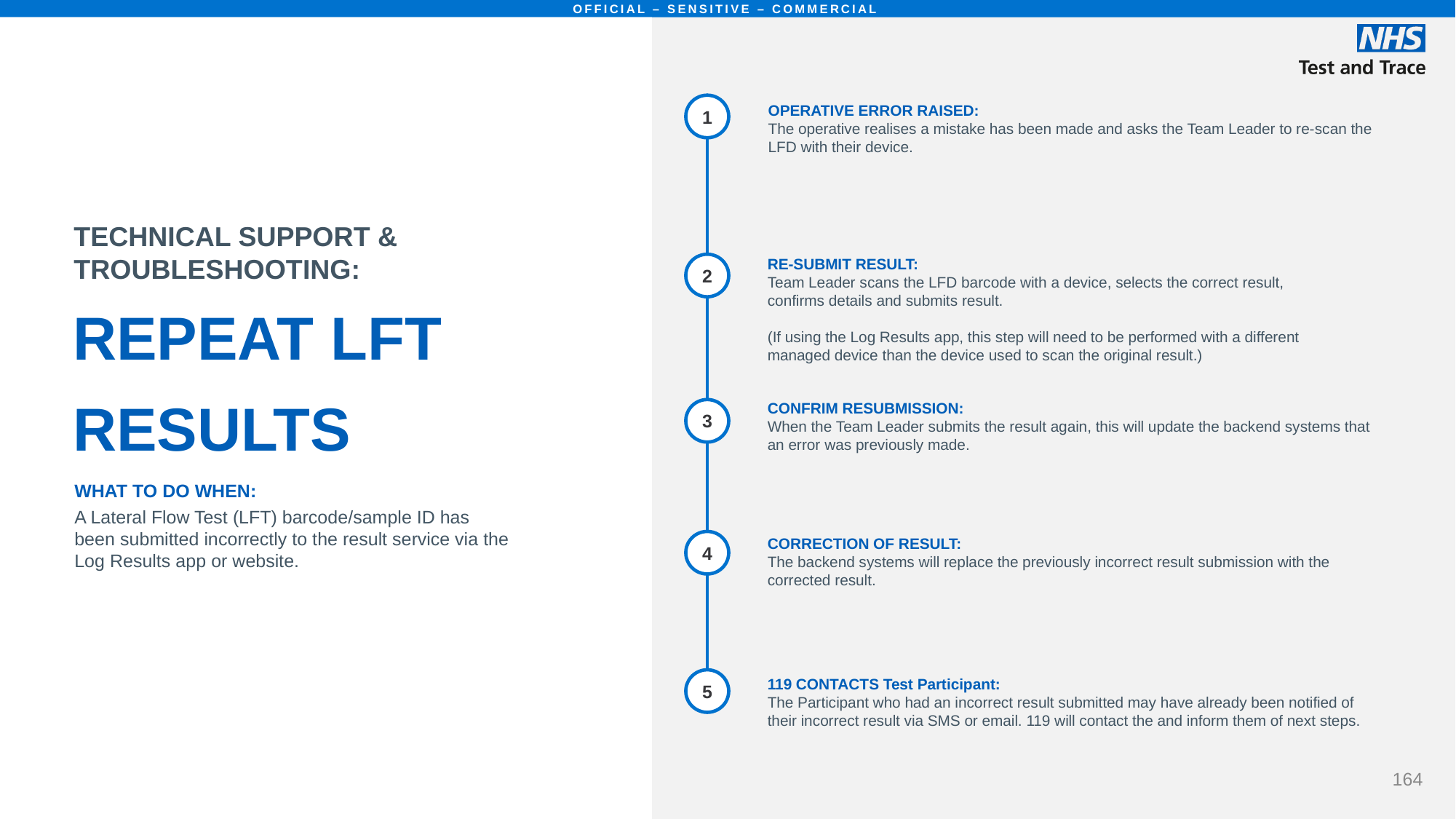

# REPEAT LFT RESULTS

1
OPERATIVE ERROR RAISED:
The operative realises a mistake has been made and asks the Team Leader to re-scan the LFD with their device.

TECHNICAL SUPPORT & TROUBLESHOOTING:
2
RE-SUBMIT RESULT:
Team Leader scans the LFD barcode with a device, selects the correct result, confirms details and submits result.

(If using the Log Results app, this step will need to be performed with a different managed device than the device used to scan the original result.)
CONFRIM RESUBMISSION:
When the Team Leader submits the result again, this will update the backend systems that an error was previously made.
3
WHAT TO DO WHEN:
A Lateral Flow Test (LFT) barcode/sample ID has been submitted incorrectly to the result service via the Log Results app or website.
4
CORRECTION OF RESULT:
The backend systems will replace the previously incorrect result submission with the corrected result.
5
119 CONTACTS Test Participant:
The Participant who had an incorrect result submitted may have already been notified of their incorrect result via SMS or email. 119 will contact the and inform them of next steps.